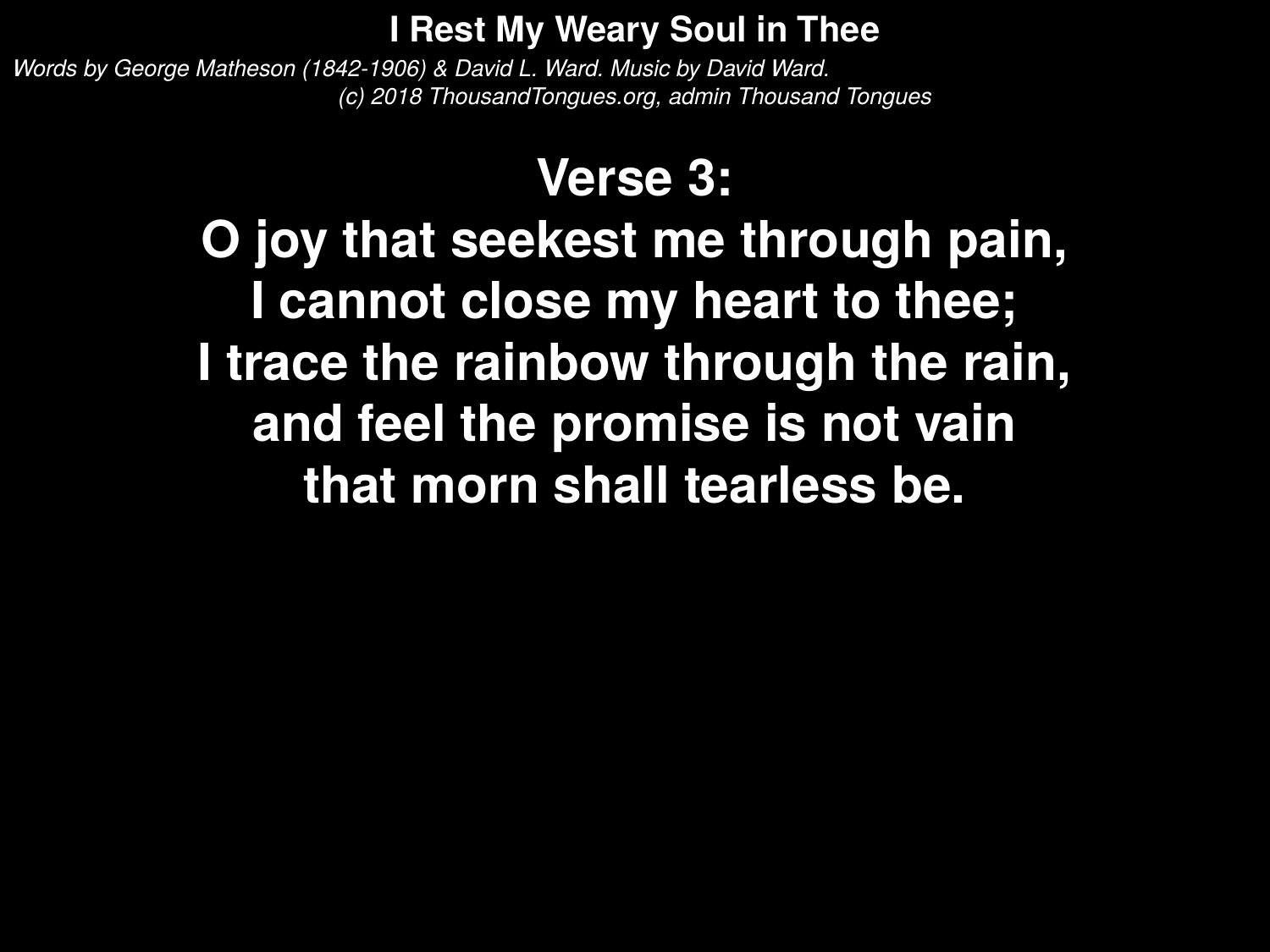

I Rest My Weary Soul in Thee
Words by George Matheson (1842-1906) & David L. Ward. Music by David Ward.
(c) 2018 ThousandTongues.org, admin Thousand Tongues
Verse 3:
O joy that seekest me through pain,
I cannot close my heart to thee;
I trace the rainbow through the rain,
and feel the promise is not vain
that morn shall tearless be.